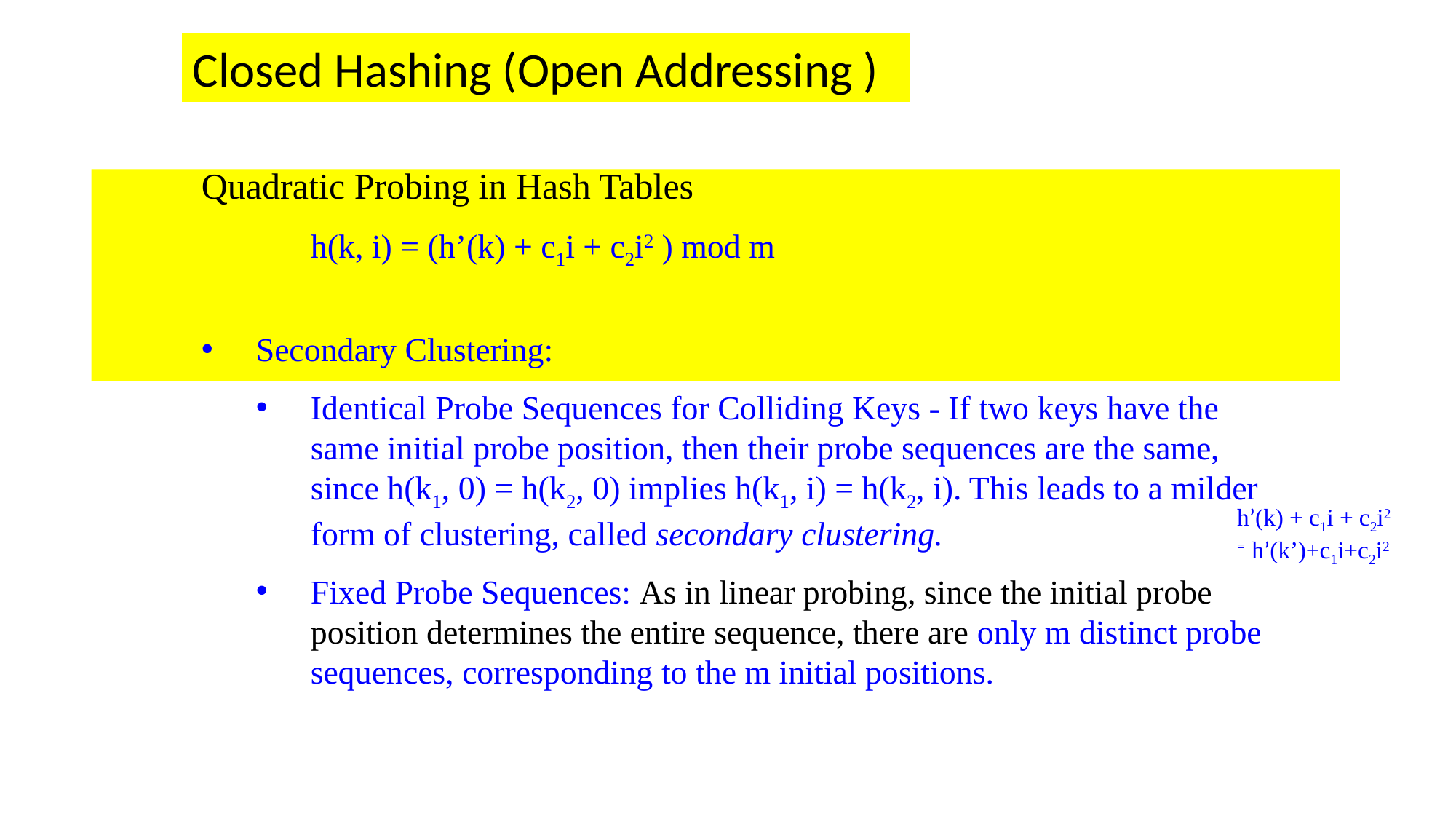

Closed Hashing (Open Addressing )
Quadratic Probing in Hash Tables
	h(k, i) = (h’(k) + c1i + c2i2 ) mod m

Secondary Clustering:
Identical Probe Sequences for Colliding Keys - If two keys have the same initial probe position, then their probe sequences are the same, since h(k1, 0) = h(k2, 0) implies h(k1, i) = h(k2, i). This leads to a milder form of clustering, called secondary clustering.
Fixed Probe Sequences: As in linear probing, since the initial probe position determines the entire sequence, there are only m distinct probe sequences, corresponding to the m initial positions.

h’(k) + c1i + c2i2
=  h’(k’)+c1i+c2i2